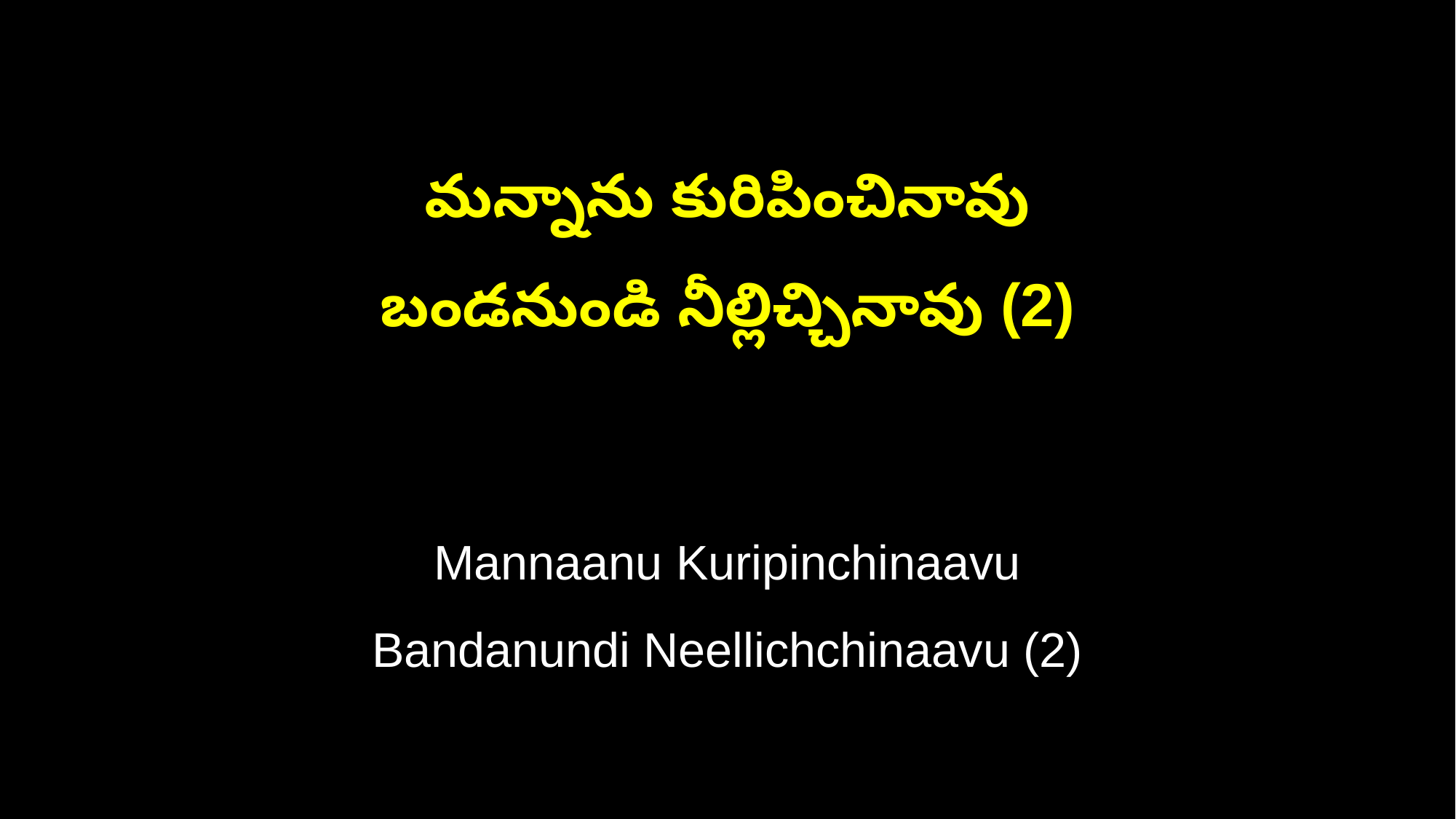

మన్నాను కురిపించినావు
బండనుండి నీల్లిచ్చినావు (2)
Mannaanu Kuripinchinaavu
Bandanundi Neellichchinaavu (2)